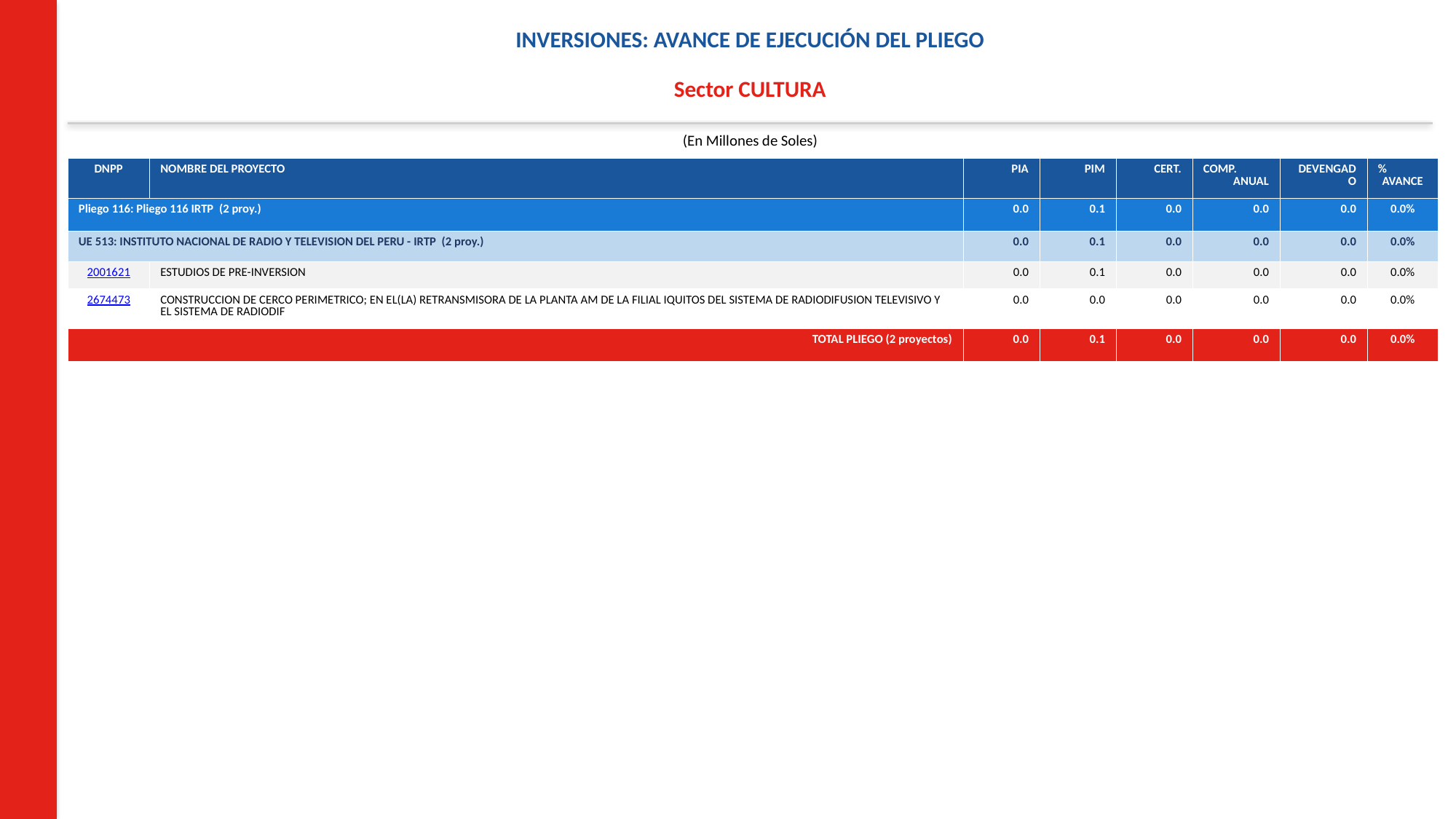

INVERSIONES: AVANCE DE EJECUCIÓN DEL PLIEGO
Sector CULTURA

(En Millones de Soles)
| DNPP | NOMBRE DEL PROYECTO | PIA | PIM | CERT. | COMP. ANUAL | DEVENGADO | % AVANCE |
| --- | --- | --- | --- | --- | --- | --- | --- |
| Pliego 116: Pliego 116 IRTP (2 proy.) |  | 0.0 | 0.1 | 0.0 | 0.0 | 0.0 | 0.0% |
| UE 513: INSTITUTO NACIONAL DE RADIO Y TELEVISION DEL PERU - IRTP (2 proy.) |  | 0.0 | 0.1 | 0.0 | 0.0 | 0.0 | 0.0% |
| 2001621 | ESTUDIOS DE PRE-INVERSION | 0.0 | 0.1 | 0.0 | 0.0 | 0.0 | 0.0% |
| 2674473 | CONSTRUCCION DE CERCO PERIMETRICO; EN EL(LA) RETRANSMISORA DE LA PLANTA AM DE LA FILIAL IQUITOS DEL SISTEMA DE RADIODIFUSION TELEVISIVO Y EL SISTEMA DE RADIODIF | 0.0 | 0.0 | 0.0 | 0.0 | 0.0 | 0.0% |
| TOTAL PLIEGO (2 proyectos) |  | 0.0 | 0.1 | 0.0 | 0.0 | 0.0 | 0.0% |